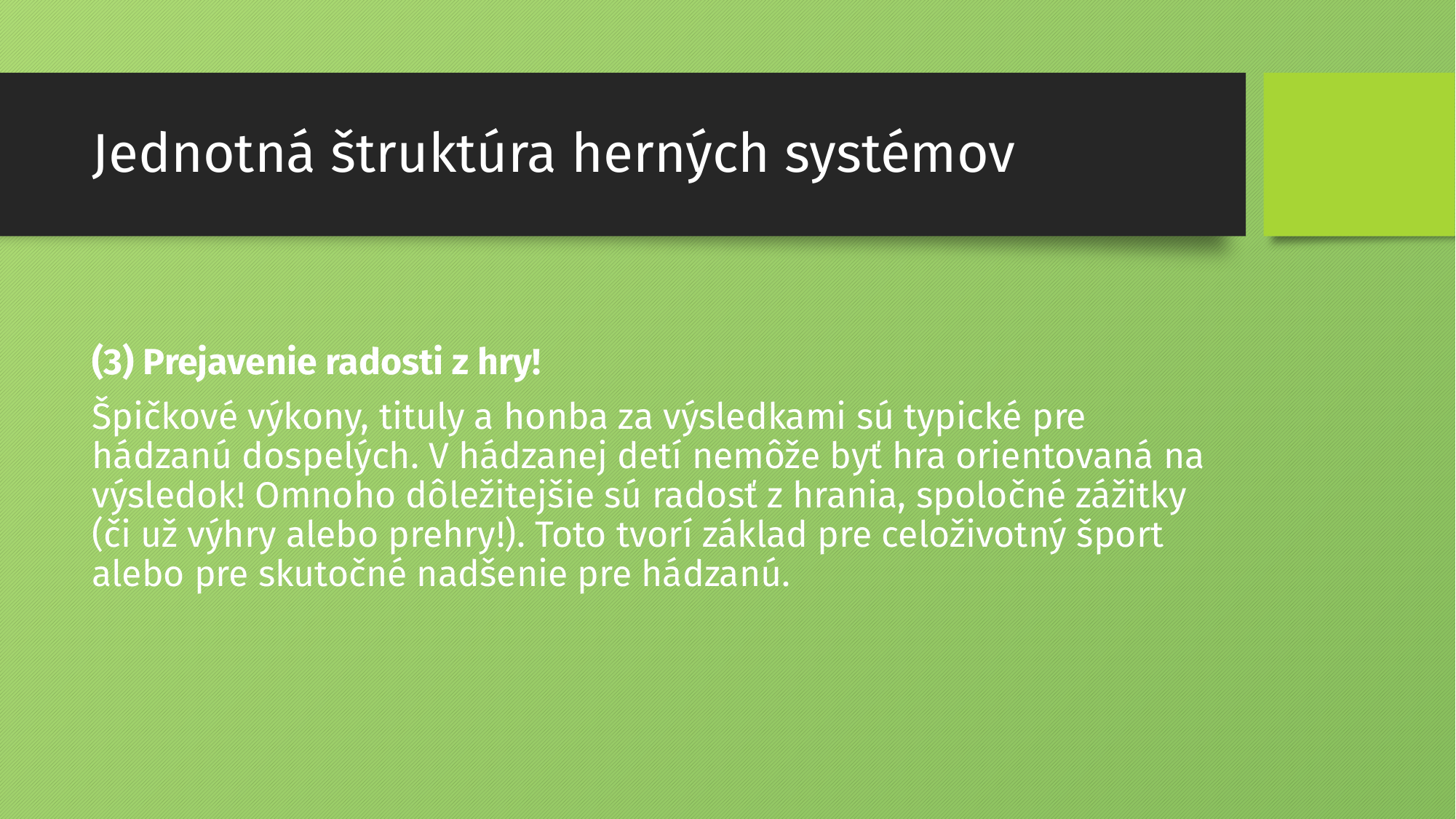

# Jednotná štruktúra herných systémov

(3) Prejavenie radosti z hry!
Špičkové výkony, tituly a honba za výsledkami sú typické pre hádzanú dospelých. V hádzanej detí nemôže byť hra orientovaná na výsledok! Omnoho dôležitejšie sú radosť z hrania, spoločné zážitky (či už výhry alebo prehry!). Toto tvorí základ pre celoživotný šport alebo pre skutočné nadšenie pre hádzanú.